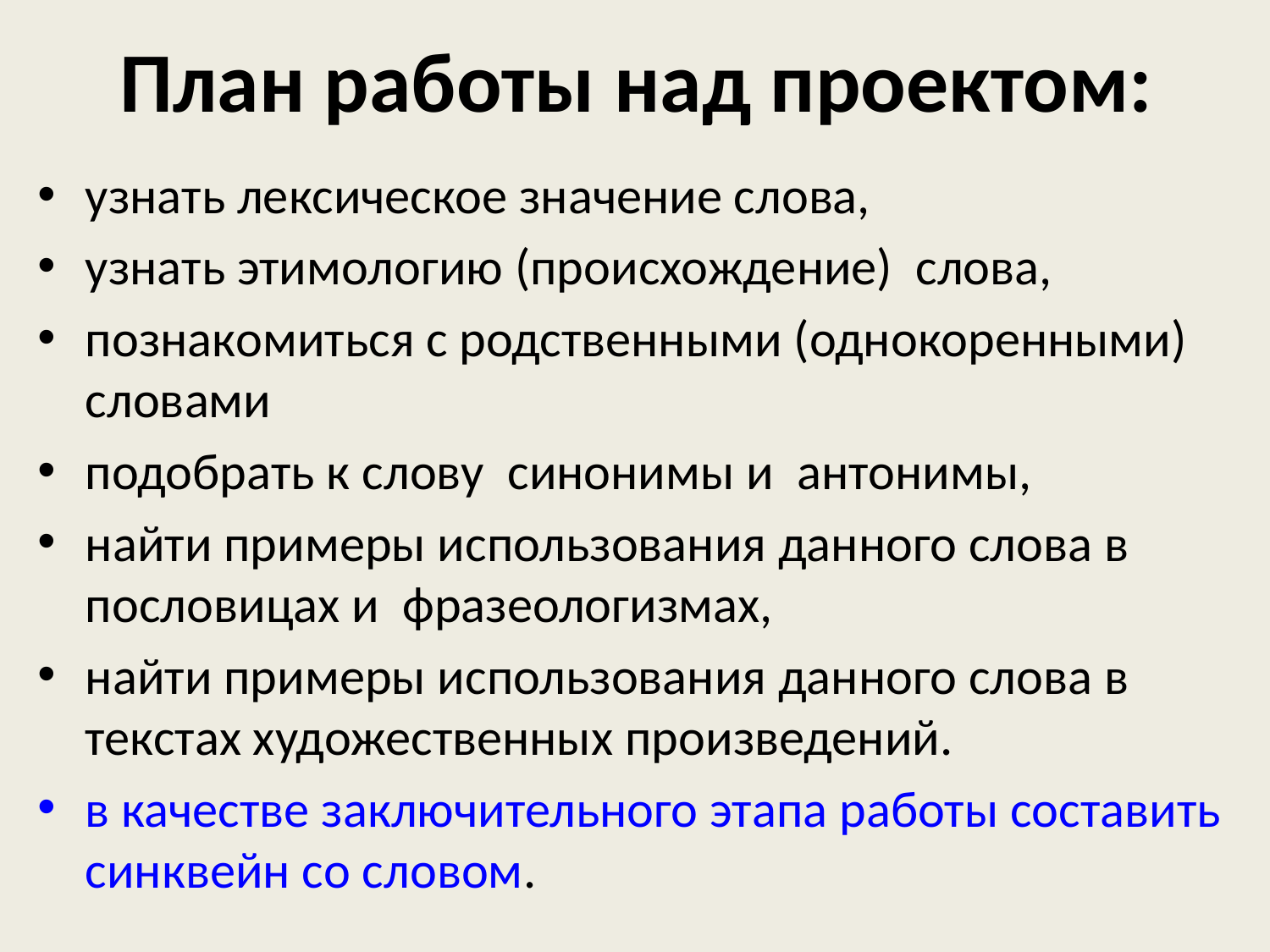

# План работы над проектом:
узнать лексическое значение слова,
узнать этимологию (происхождение)  слова,
познакомиться с родственными (однокоренными) словами
подобрать к слову  синонимы и  антонимы,
найти примеры использования данного слова в пословицах и  фразеологизмах,
найти примеры использования данного слова в текстах художественных произведений.
в качестве заключительного этапа работы составить синквейн со словом.